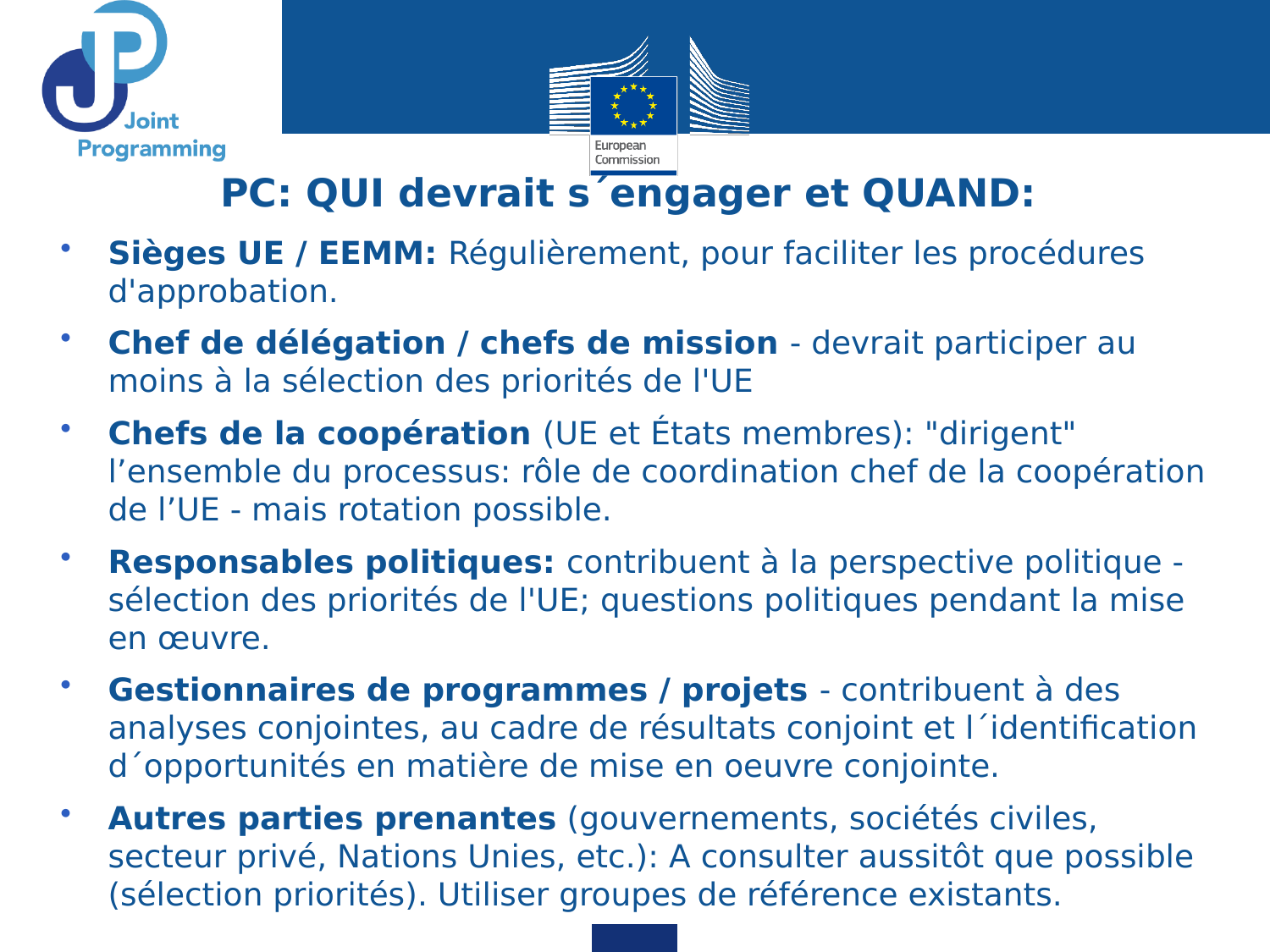

# PC: QUI devrait s´engager et QUAND:
Sièges UE / EEMM: Régulièrement, pour faciliter les procédures d'approbation.
Chef de délégation / chefs de mission - devrait participer au moins à la sélection des priorités de l'UE
Chefs de la coopération (UE et États membres): "dirigent" l’ensemble du processus: rôle de coordination chef de la coopération de l’UE - mais rotation possible.
Responsables politiques: contribuent à la perspective politique - sélection des priorités de l'UE; questions politiques pendant la mise en œuvre.
Gestionnaires de programmes / projets - contribuent à des analyses conjointes, au cadre de résultats conjoint et l´identification d´opportunités en matière de mise en oeuvre conjointe.
Autres parties prenantes (gouvernements, sociétés civiles, secteur privé, Nations Unies, etc.): A consulter aussitôt que possible (sélection priorités). Utiliser groupes de référence existants.